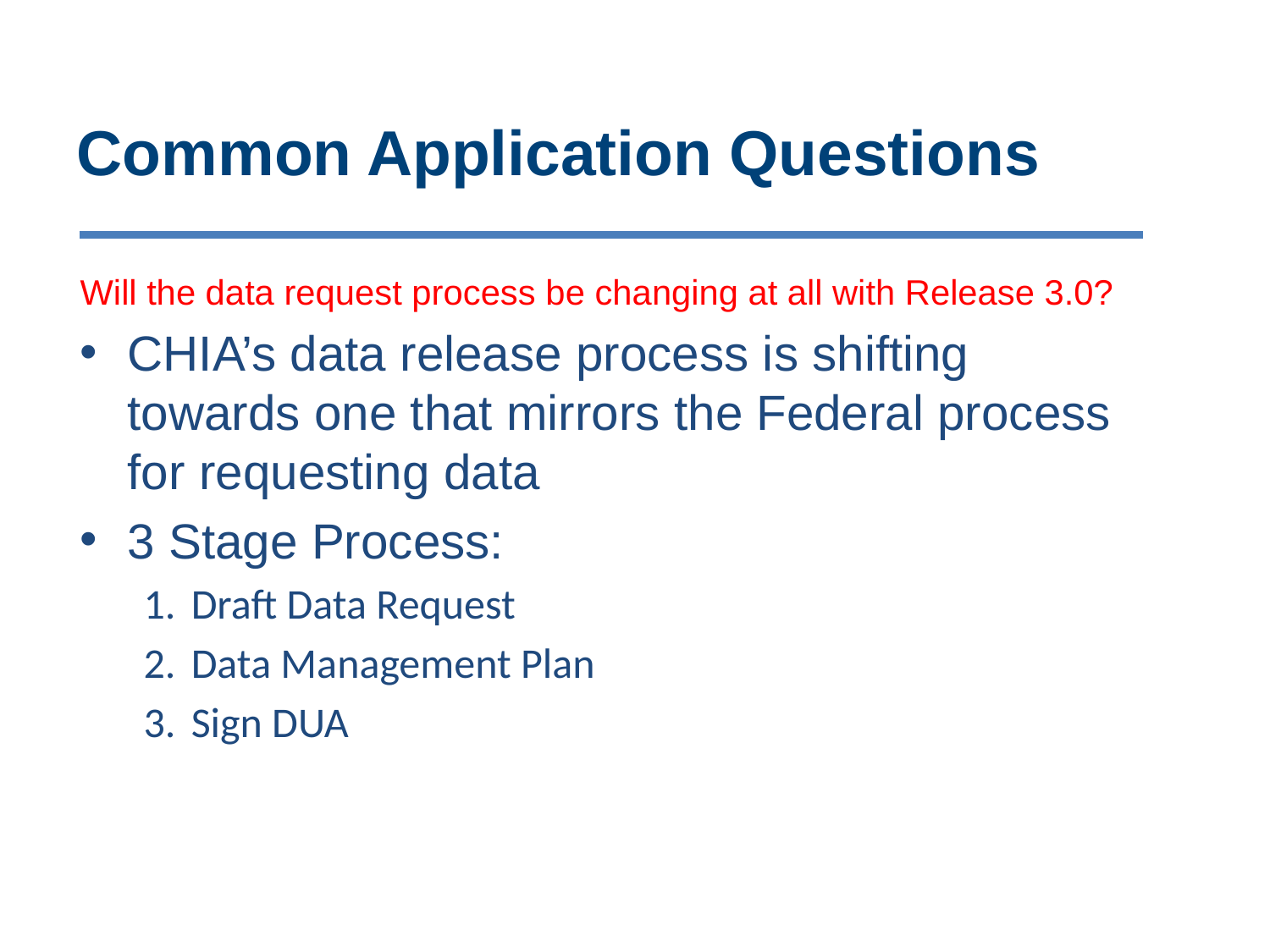

# Common Application Questions
Will the data request process be changing at all with Release 3.0?
CHIA’s data release process is shifting towards one that mirrors the Federal process for requesting data
3 Stage Process:
Draft Data Request
Data Management Plan
Sign DUA